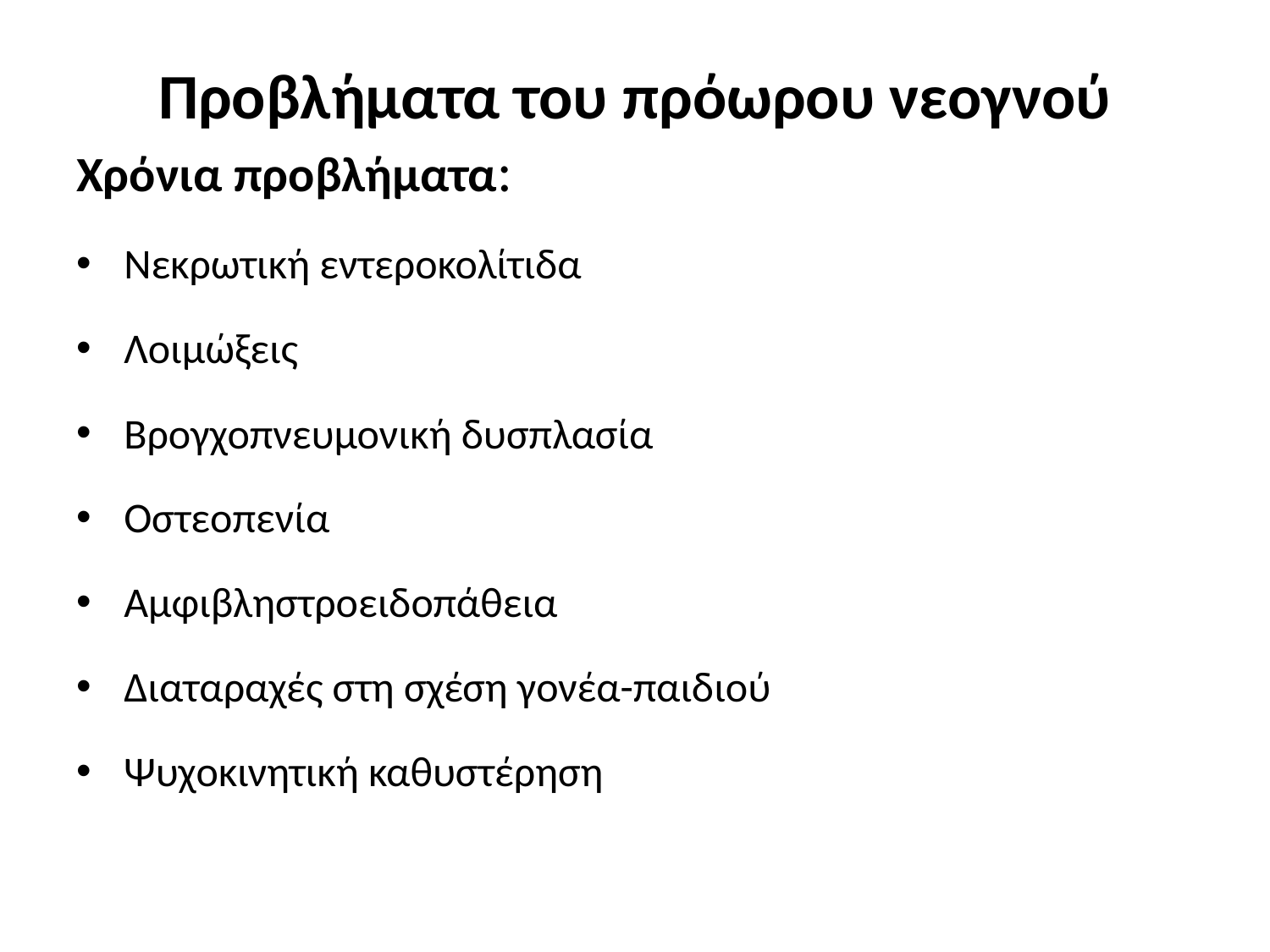

# Προβλήματα του πρόωρου νεογνού
Χρόνια προβλήματα:
Νεκρωτική εντεροκολίτιδα
Λοιμώξεις
Βρογχοπνευμονική δυσπλασία
Οστεοπενία
Αμφιβληστροειδοπάθεια
Διαταραχές στη σχέση γονέα-παιδιού
Ψυχοκινητική καθυστέρηση